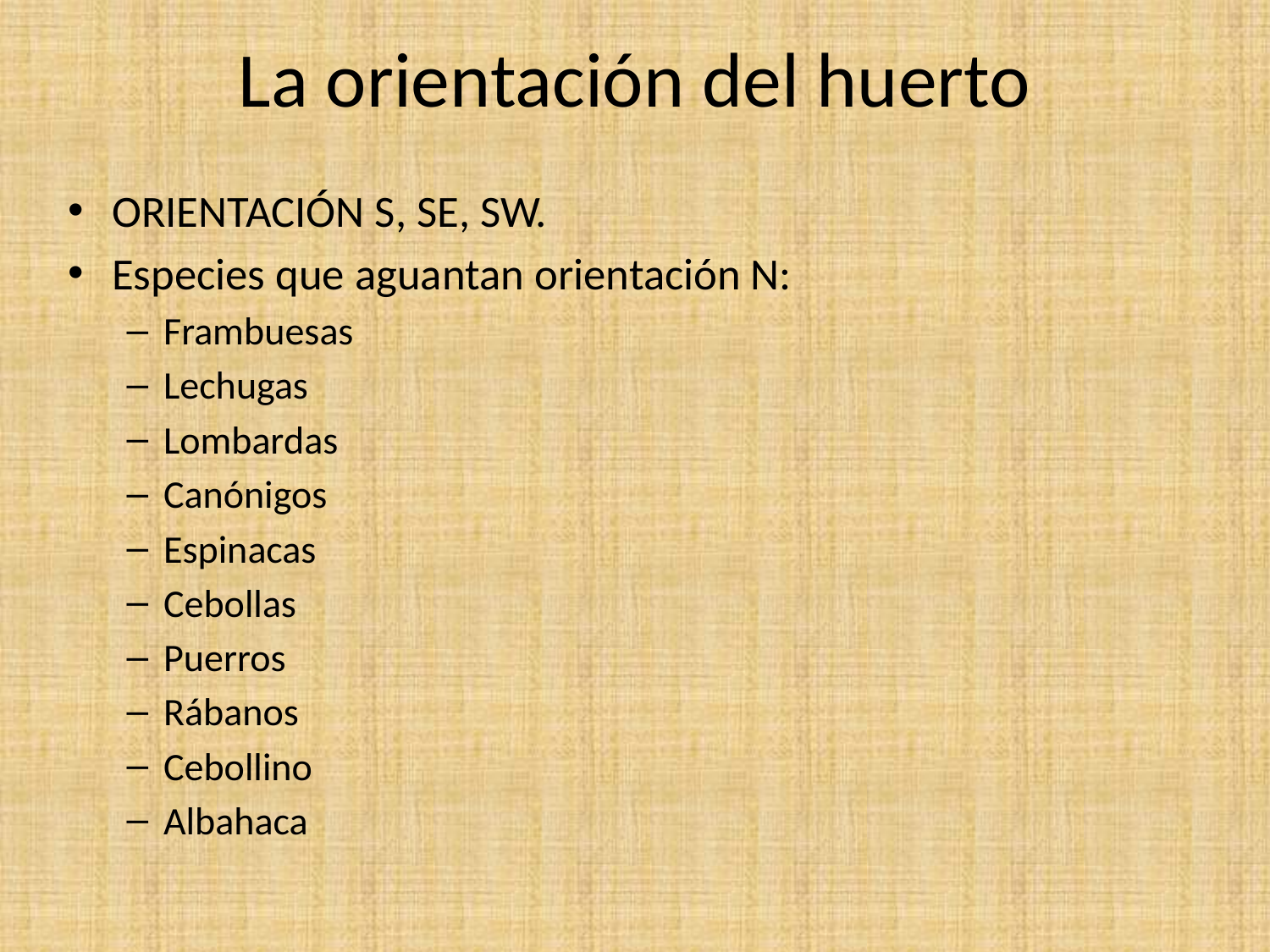

# La orientación del huerto
ORIENTACIÓN S, SE, SW.
Especies que aguantan orientación N:
Frambuesas
Lechugas
Lombardas
Canónigos
Espinacas
Cebollas
Puerros
Rábanos
Cebollino
Albahaca